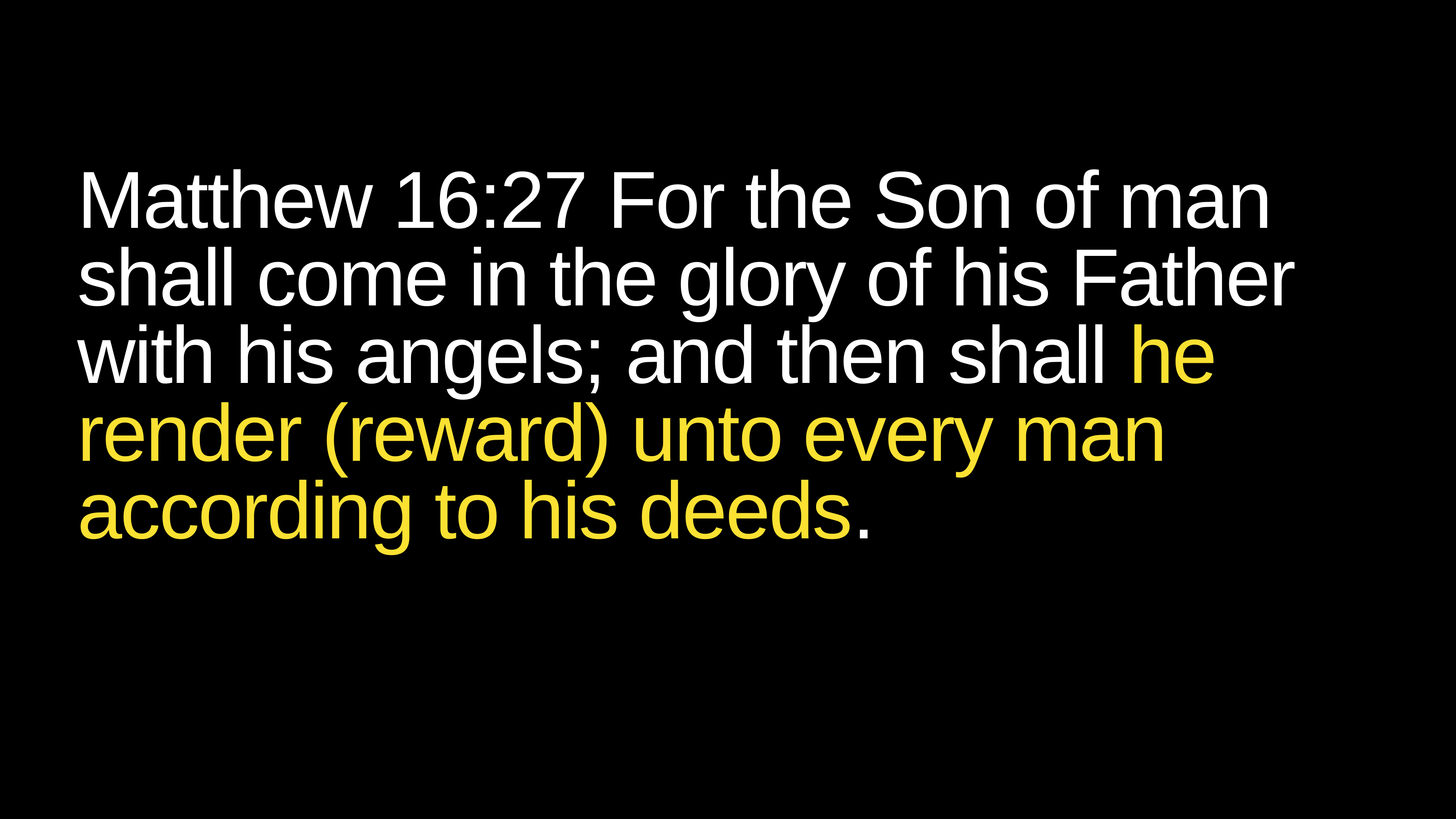

# Matthew 16:27 For the Son of man shall come in the glory of his Father with his angels; and then shall he render (reward) unto every man according to his deeds.